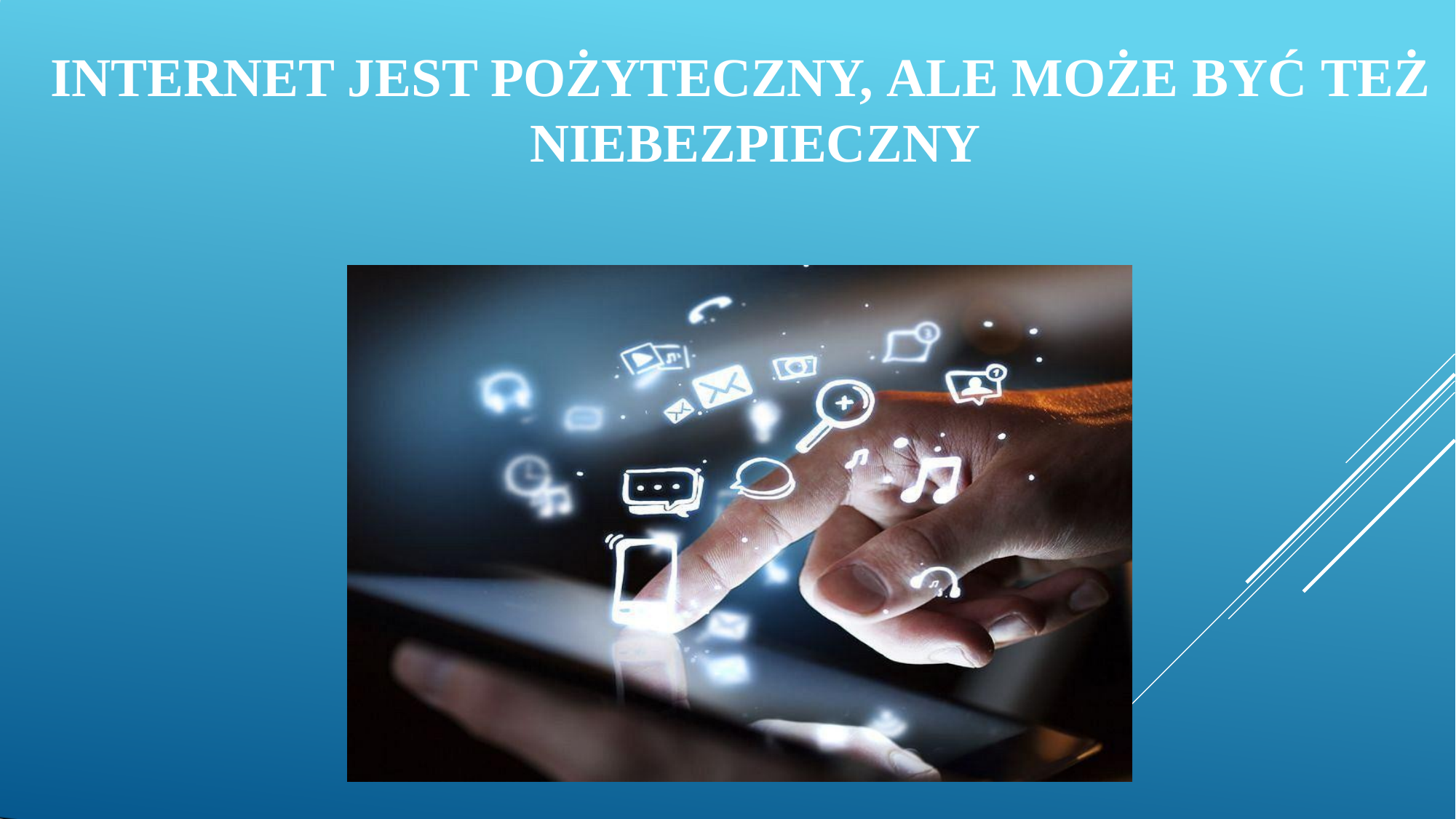

# INTERNET JEST POŻYTECZNY, ALE MOŻE BYĆ TEŻ  NIEBEZPIECZNY